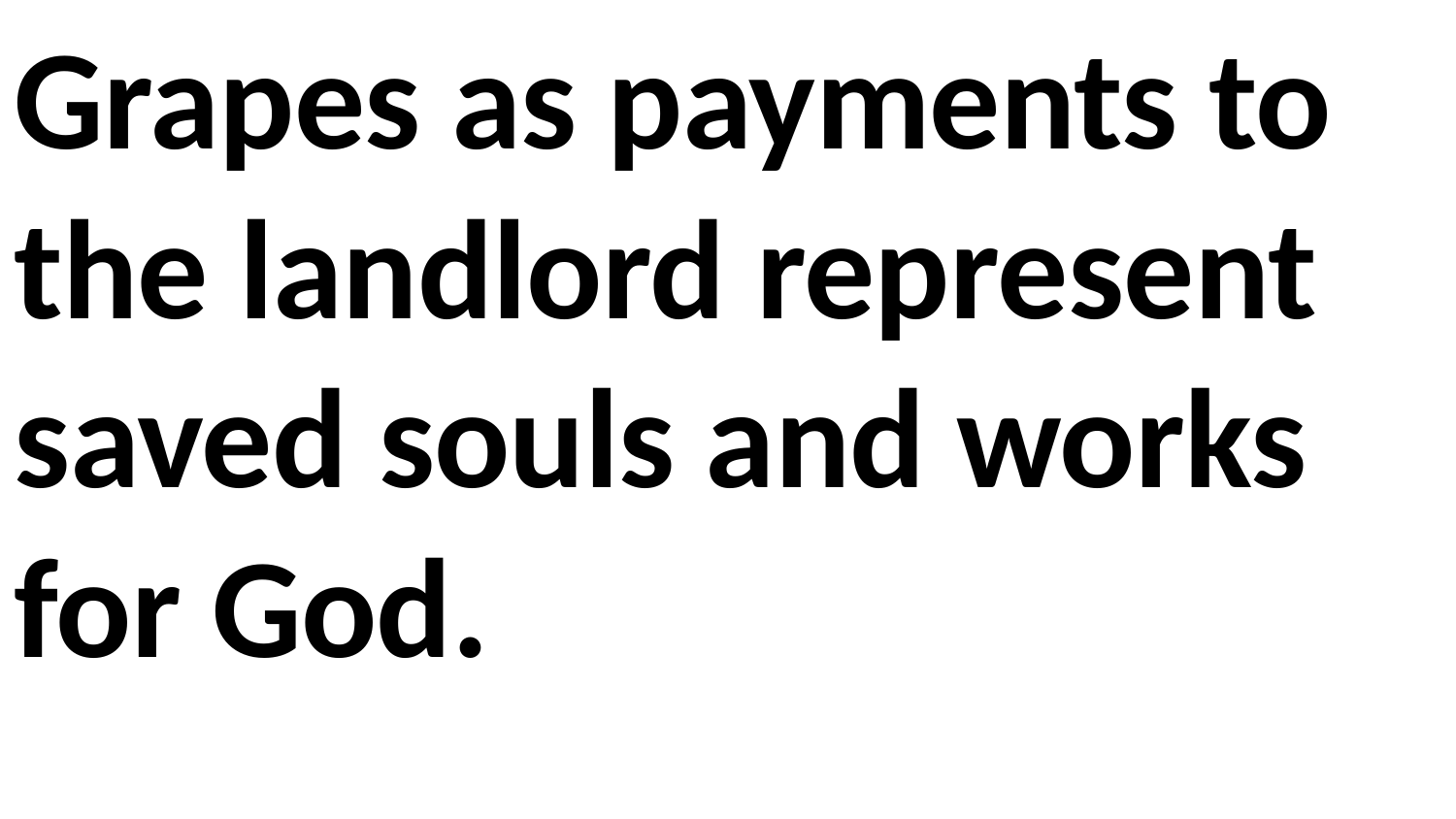

Grapes as payments to the landlord represent saved souls and works for God.